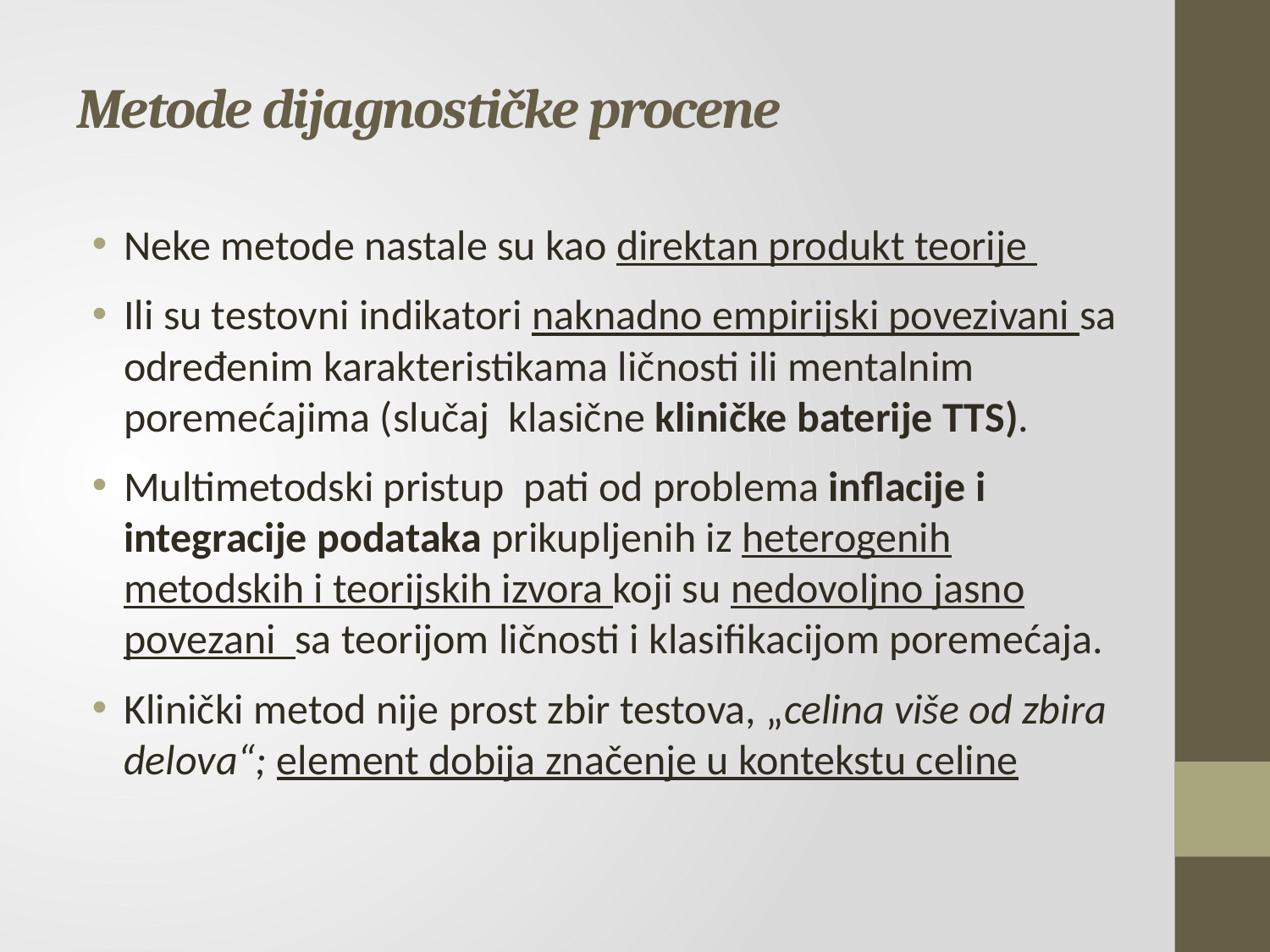

# Metode dijagnostičke procene
Neke metode nastale su kao direktan produkt teorije
Ili su testovni indikatori naknadno empirijski povezivani sa određenim karakteristikama ličnosti ili mentalnim poremećajima (slučaj  klasične kliničke baterije TTS).
Multimetodski pristup  pati od problema inflacije i integracije podataka prikupljenih iz heterogenih metodskih i teorijskih izvora koji su nedovoljno jasno povezani  sa teorijom ličnosti i klasifikacijom poremećaja.
Klinički metod nije prost zbir testova, „celina više od zbira delova“; element dobija značenje u kontekstu celine